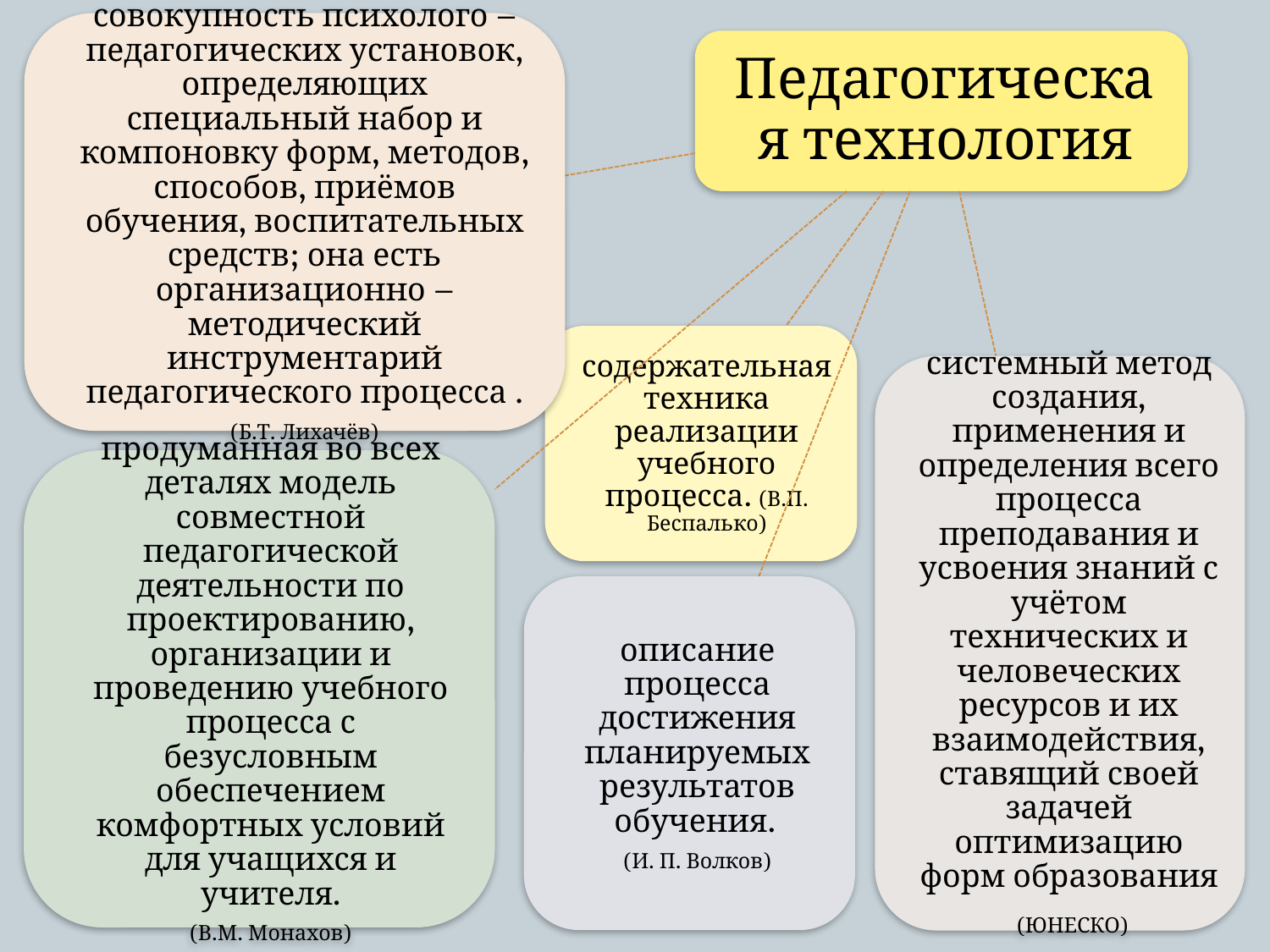

Педагогическая технология
содержательная техника реализации учебного процесса. (В.П. Беспалько)
описание процесса достижения планируемых результатов обучения.
(И. П. Волков)
системный метод создания, применения и определения всего процесса преподавания и усвоения знаний с учётом технических и человеческих ресурсов и их взаимодействия, ставящий своей задачей оптимизацию форм образования
 (ЮНЕСКО)
продуманная во всех деталях модель совместной педагогической деятельности по проектированию, организации и проведению учебного процесса с безусловным обеспечением комфортных условий для учащихся и учителя.
 (В.М. Монахов)
совокупность психолого – педагогических установок, определяющих специальный набор и компоновку форм, методов, способов, приёмов обучения, воспитательных средств; она есть организационно – методический инструментарий педагогического процесса .
(Б.Т. Лихачёв)